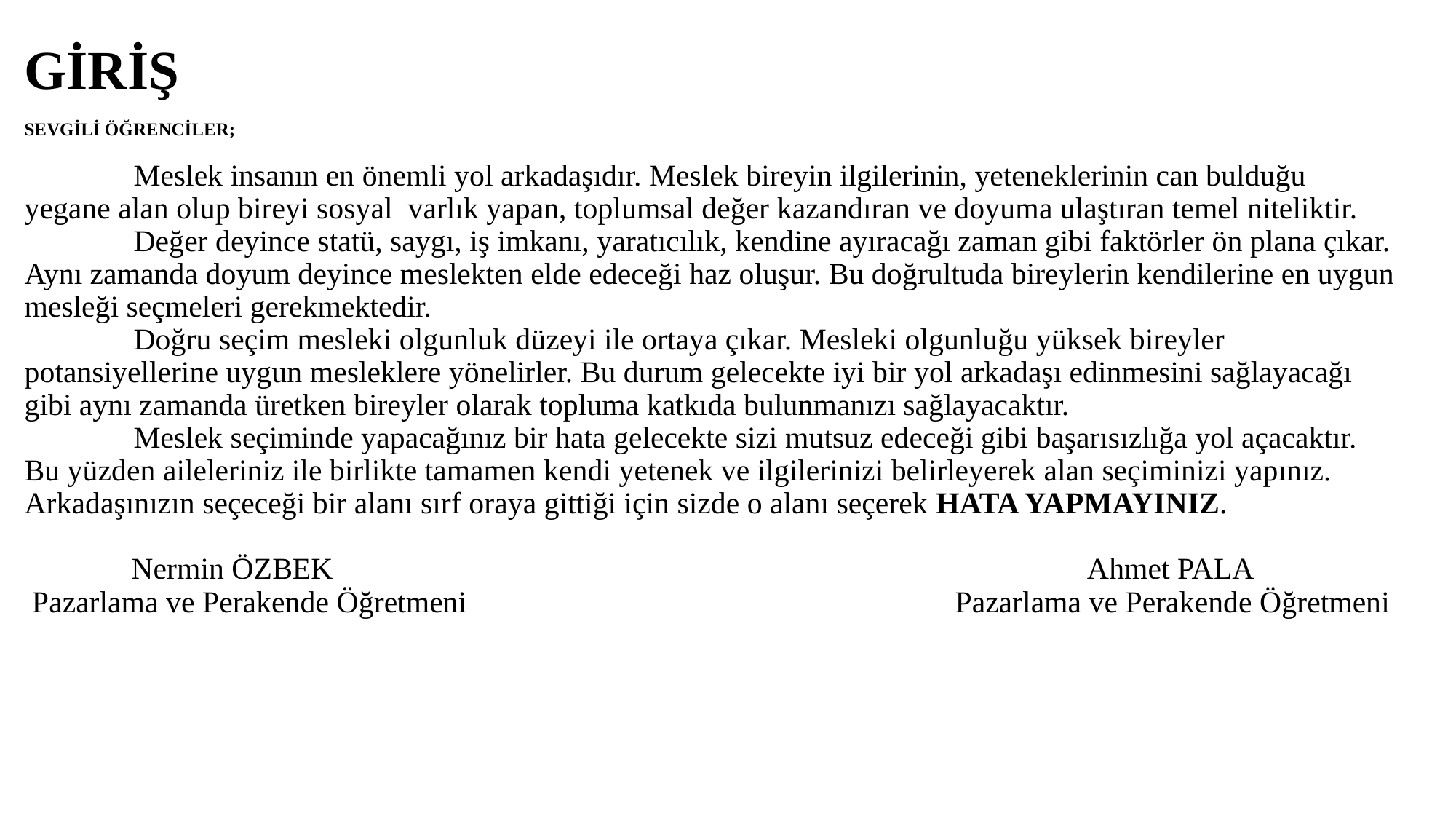

# GİRİŞ SEVGİLİ ÖĞRENCİLER; Meslek insanın en önemli yol arkadaşıdır. Meslek bireyin ilgilerinin, yeteneklerinin can bulduğu yegane alan olup bireyi sosyal  varlık yapan, toplumsal değer kazandıran ve doyuma ulaştıran temel niteliktir. Değer deyince statü, saygı, iş imkanı, yaratıcılık, kendine ayıracağı zaman gibi faktörler ön plana çıkar. Aynı zamanda doyum deyince meslekten elde edeceği haz oluşur. Bu doğrultuda bireylerin kendilerine en uygun mesleği seçmeleri gerekmektedir. Doğru seçim mesleki olgunluk düzeyi ile ortaya çıkar. Mesleki olgunluğu yüksek bireyler potansiyellerine uygun mesleklere yönelirler. Bu durum gelecekte iyi bir yol arkadaşı edinmesini sağlayacağı gibi aynı zamanda üretken bireyler olarak topluma katkıda bulunmanızı sağlayacaktır. Meslek seçiminde yapacağınız bir hata gelecekte sizi mutsuz edeceği gibi başarısızlığa yol açacaktır. Bu yüzden aileleriniz ile birlikte tamamen kendi yetenek ve ilgilerinizi belirleyerek alan seçiminizi yapınız. Arkadaşınızın seçeceği bir alanı sırf oraya gittiği için sizde o alanı seçerek HATA YAPMAYINIZ. Nermin ÖZBEK                                                                                                   Ahmet PALA Pazarlama ve Perakende Öğretmeni                                                                Pazarlama ve Perakende Öğretmeni